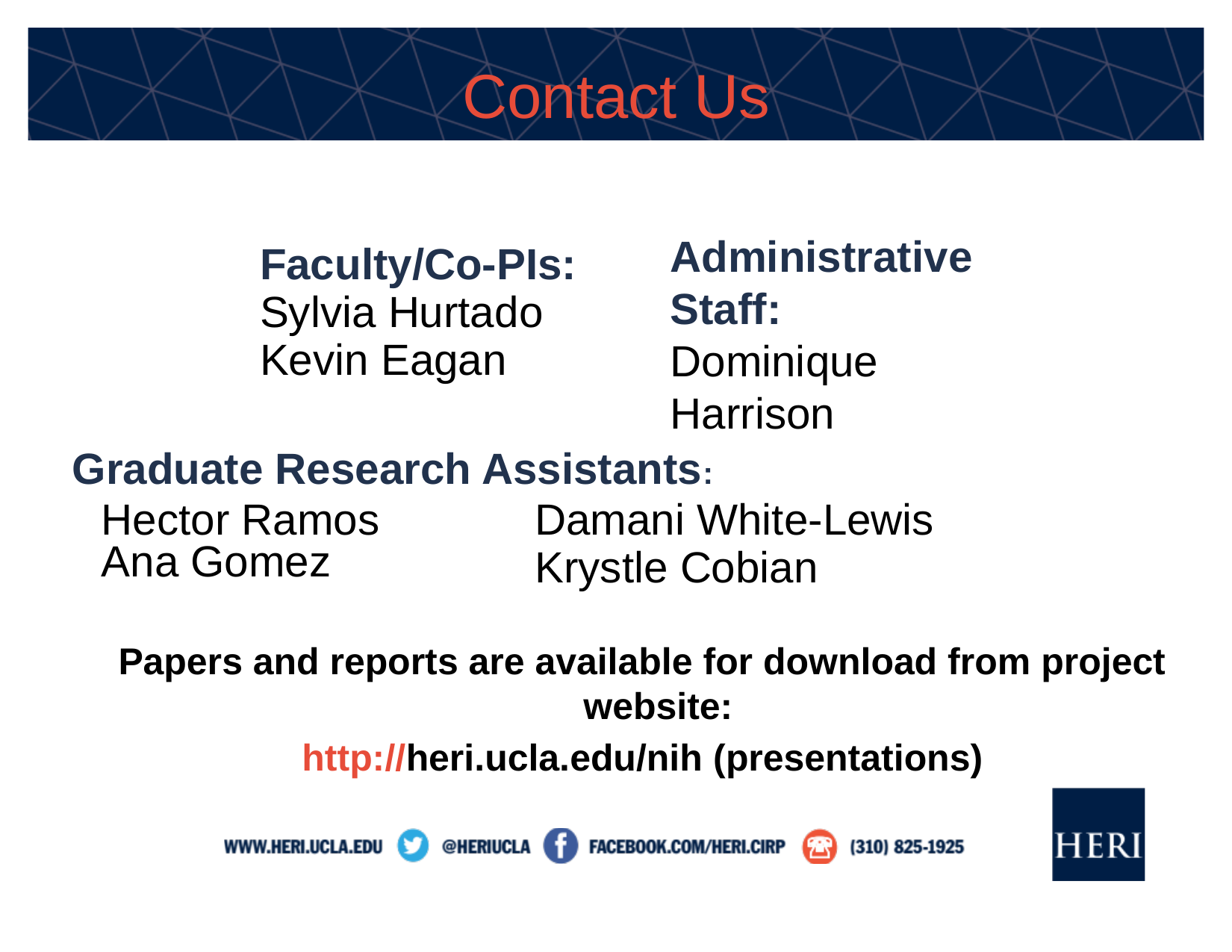

Contact Us
Administrative Staff:
Dominique Harrison
Faculty/Co-PIs:
Sylvia Hurtado
Kevin Eagan

Graduate Research Assistants:
Damani White-Lewis
Krystle Cobian
Hector Ramos
Ana Gomez
Papers and reports are available for download from project website:
http://heri.ucla.edu/nih (presentations)